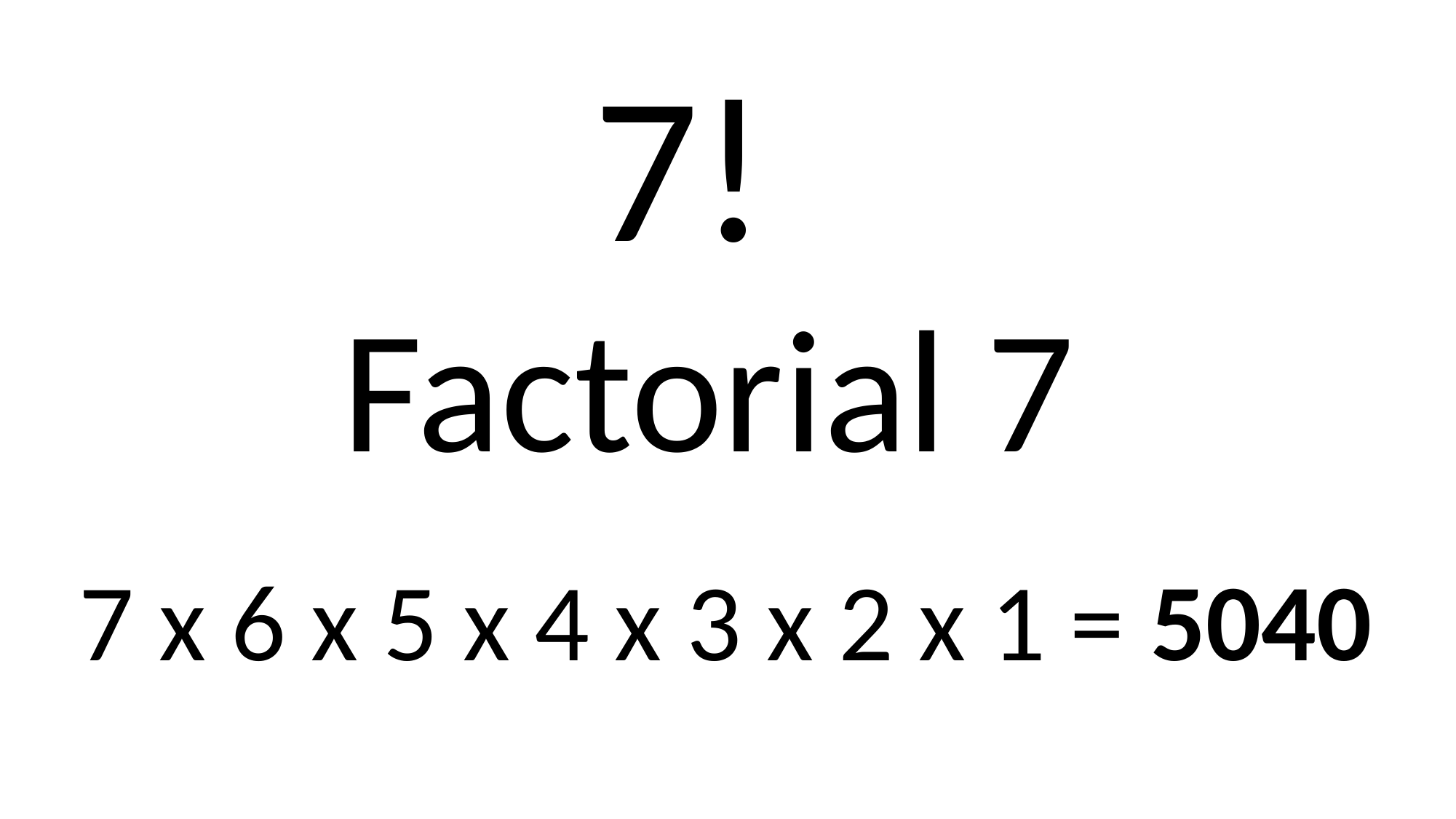

7!
Factorial 7
7 x 6 x 5 x 4 x 3 x 2 x 1 = 5040